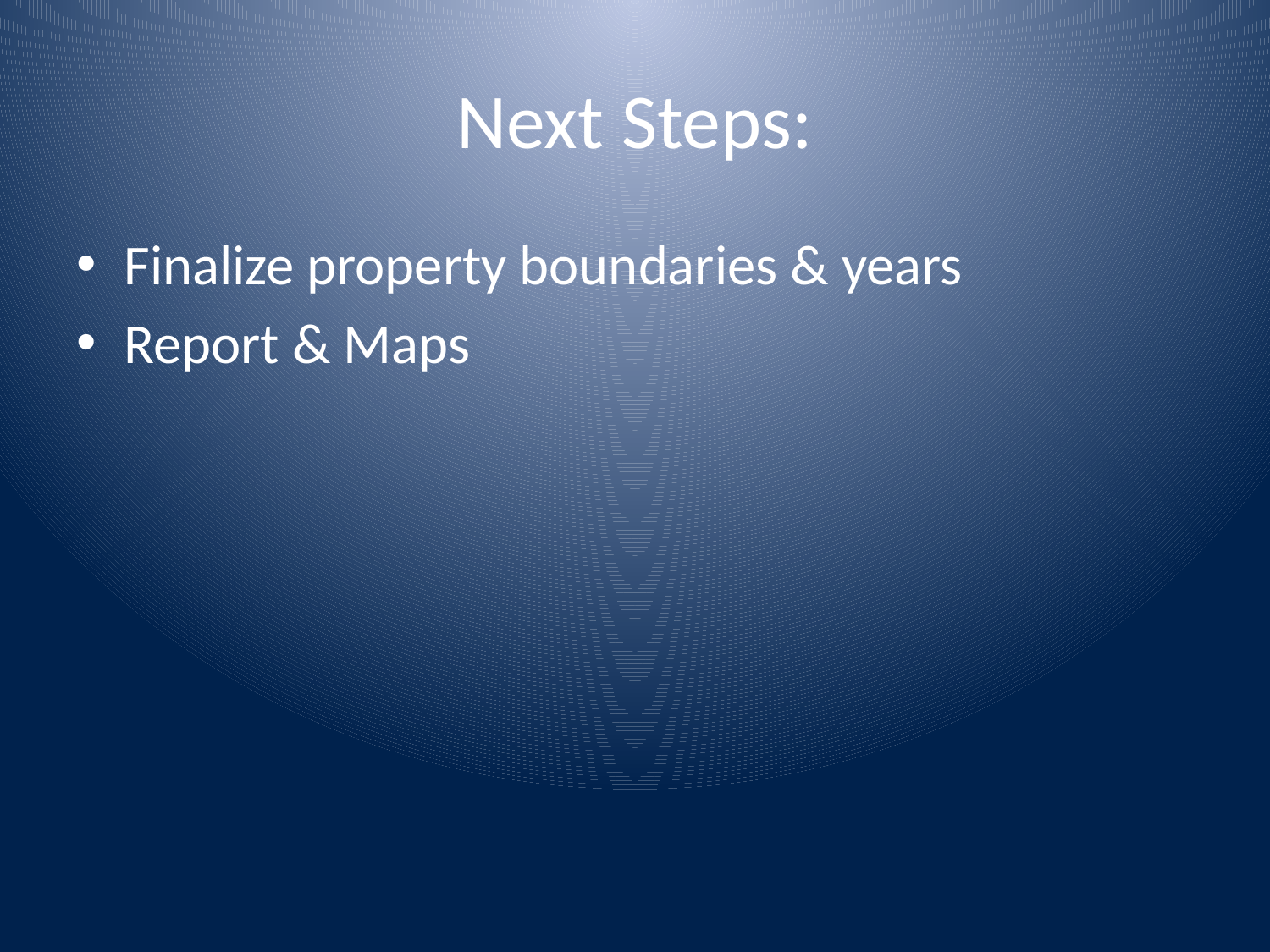

# Next Steps:
Finalize property boundaries & years
Report & Maps